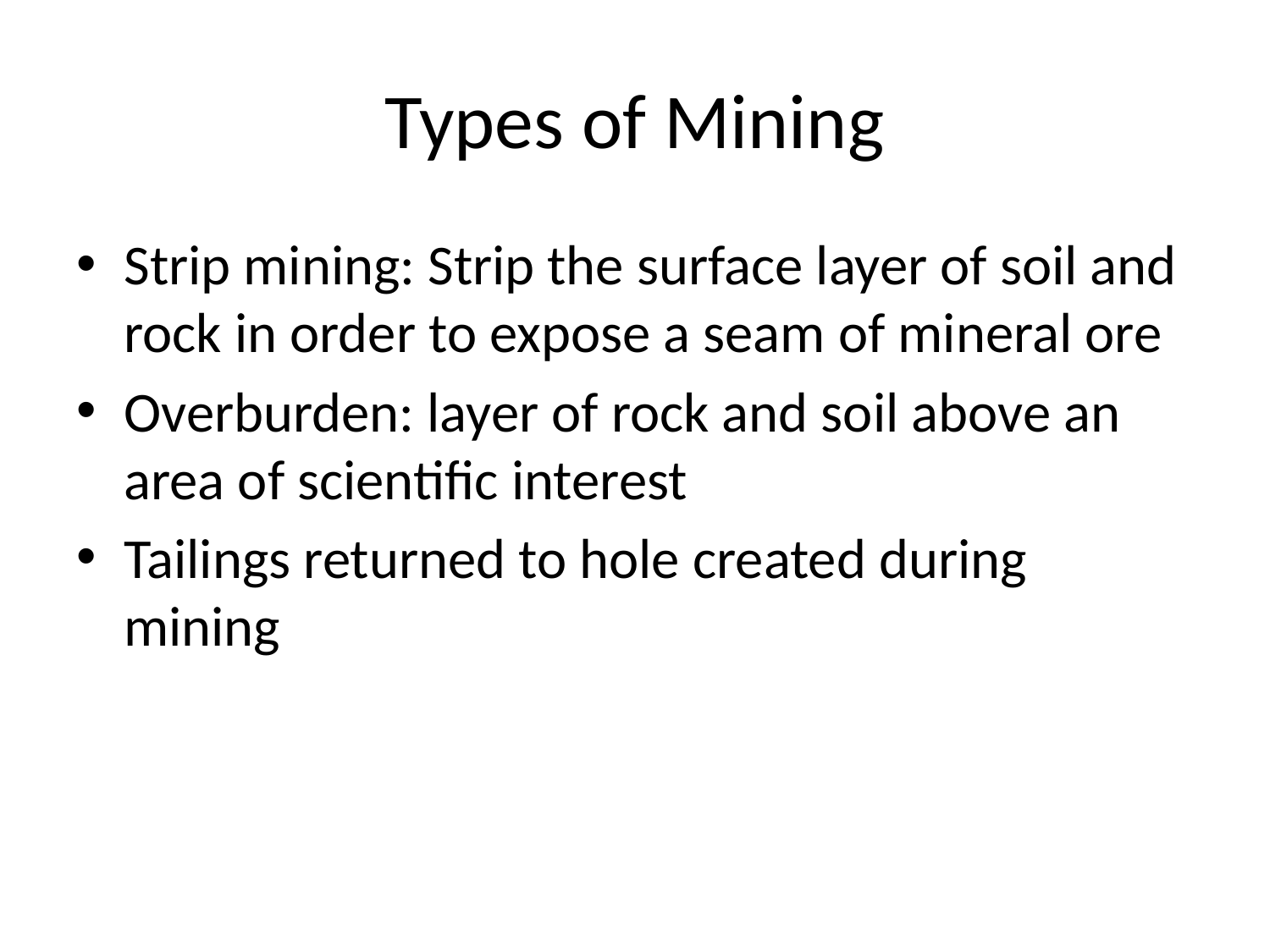

# Types of Mining
Strip mining: Strip the surface layer of soil and rock in order to expose a seam of mineral ore
Overburden: layer of rock and soil above an area of scientific interest
Tailings returned to hole created during mining